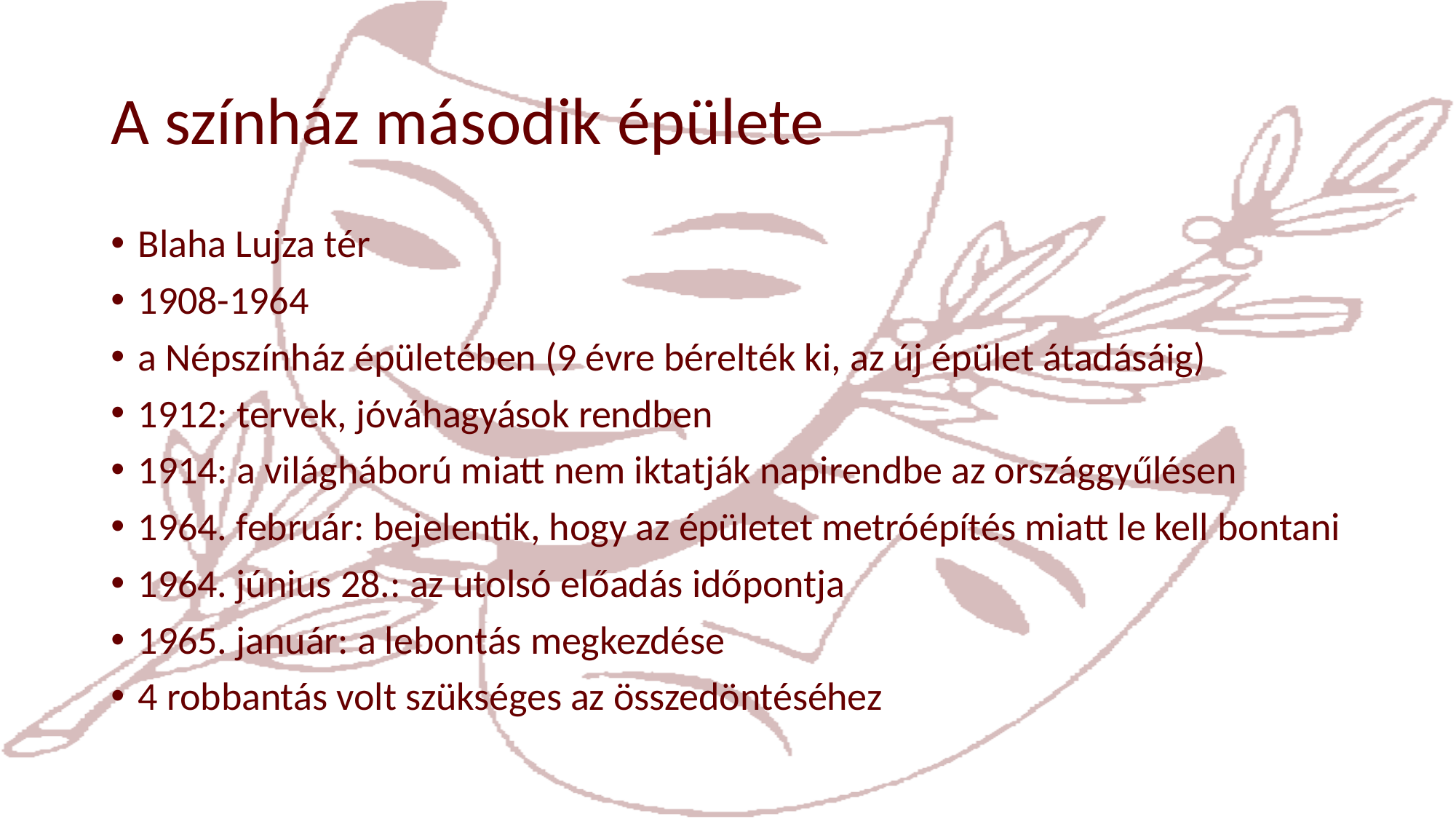

# A színház második épülete
Blaha Lujza tér
1908-1964
a Népszínház épületében (9 évre bérelték ki, az új épület átadásáig)
1912: tervek, jóváhagyások rendben
1914: a világháború miatt nem iktatják napirendbe az országgyűlésen
1964. február: bejelentik, hogy az épületet metróépítés miatt le kell bontani
1964. június 28.: az utolsó előadás időpontja
1965. január: a lebontás megkezdése
4 robbantás volt szükséges az összedöntéséhez